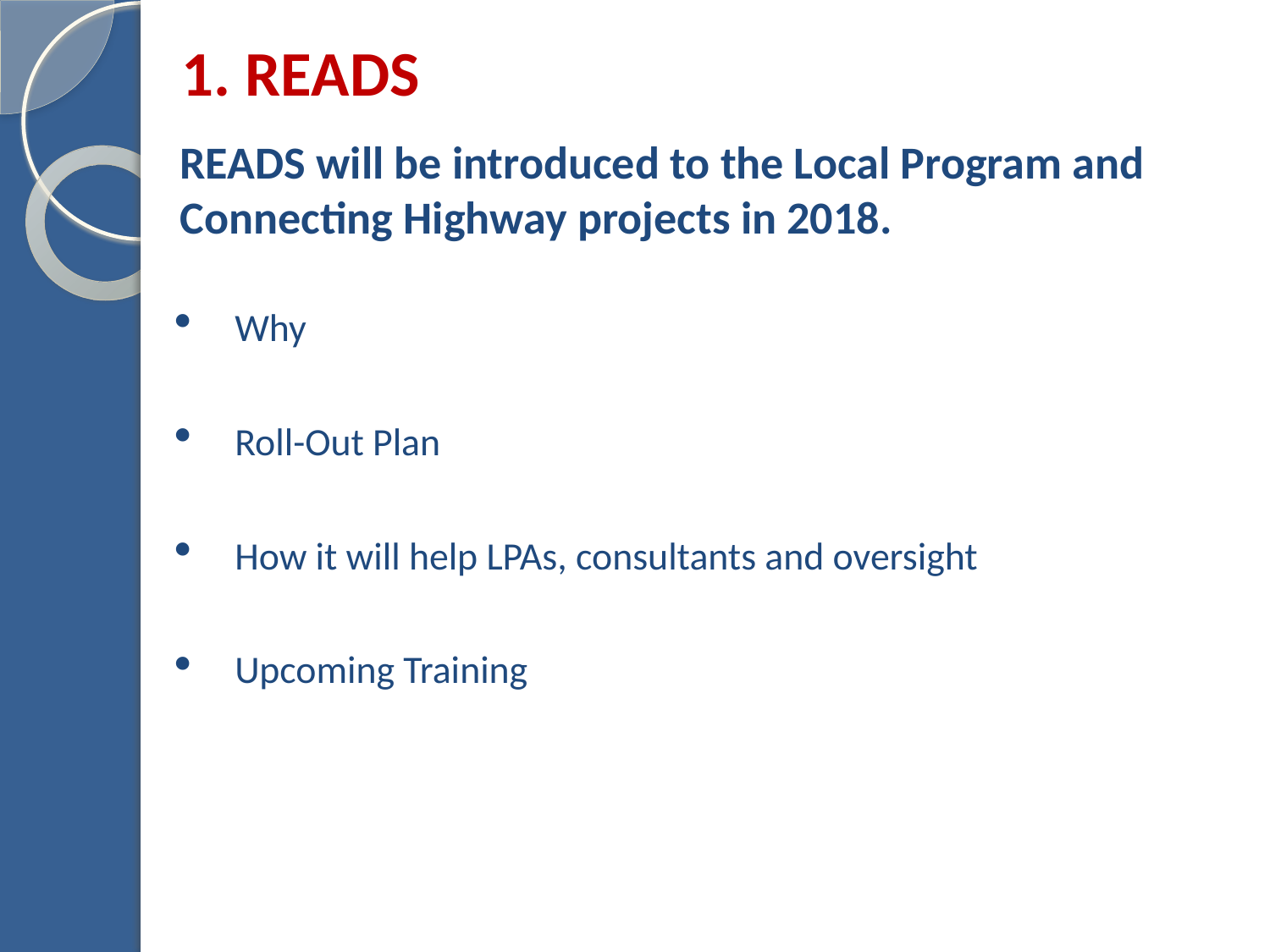

# 1. READS
READS will be introduced to the Local Program and Connecting Highway projects in 2018.

Why

Roll-Out Plan

How it will help LPAs, consultants and oversight

Upcoming Training